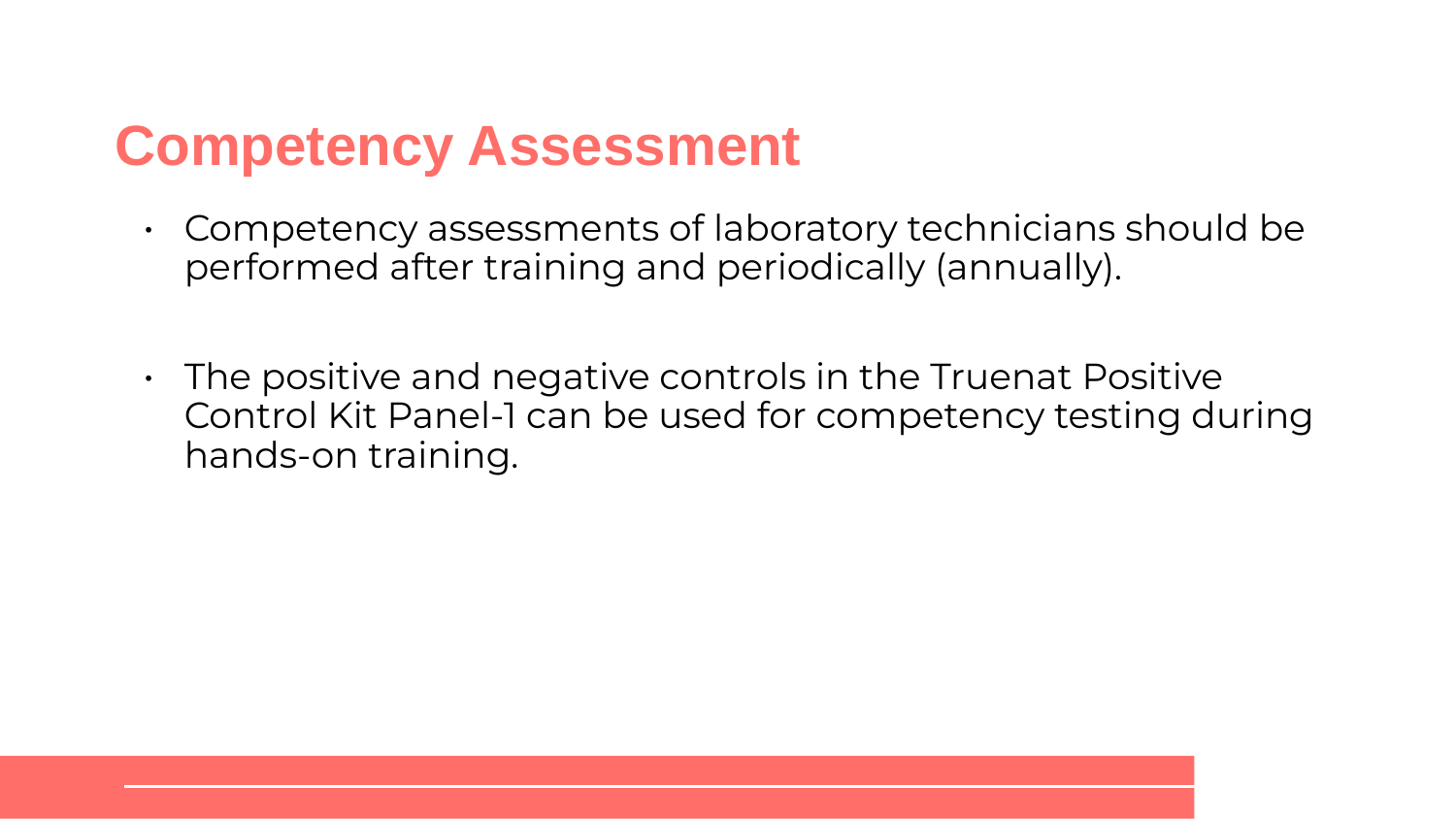

# Competency Assessment
Competency assessments of laboratory technicians should be performed after training and periodically (annually).

The positive and negative controls in the Truenat Positive Control Kit Panel-1 can be used for competency testing during hands-on training.